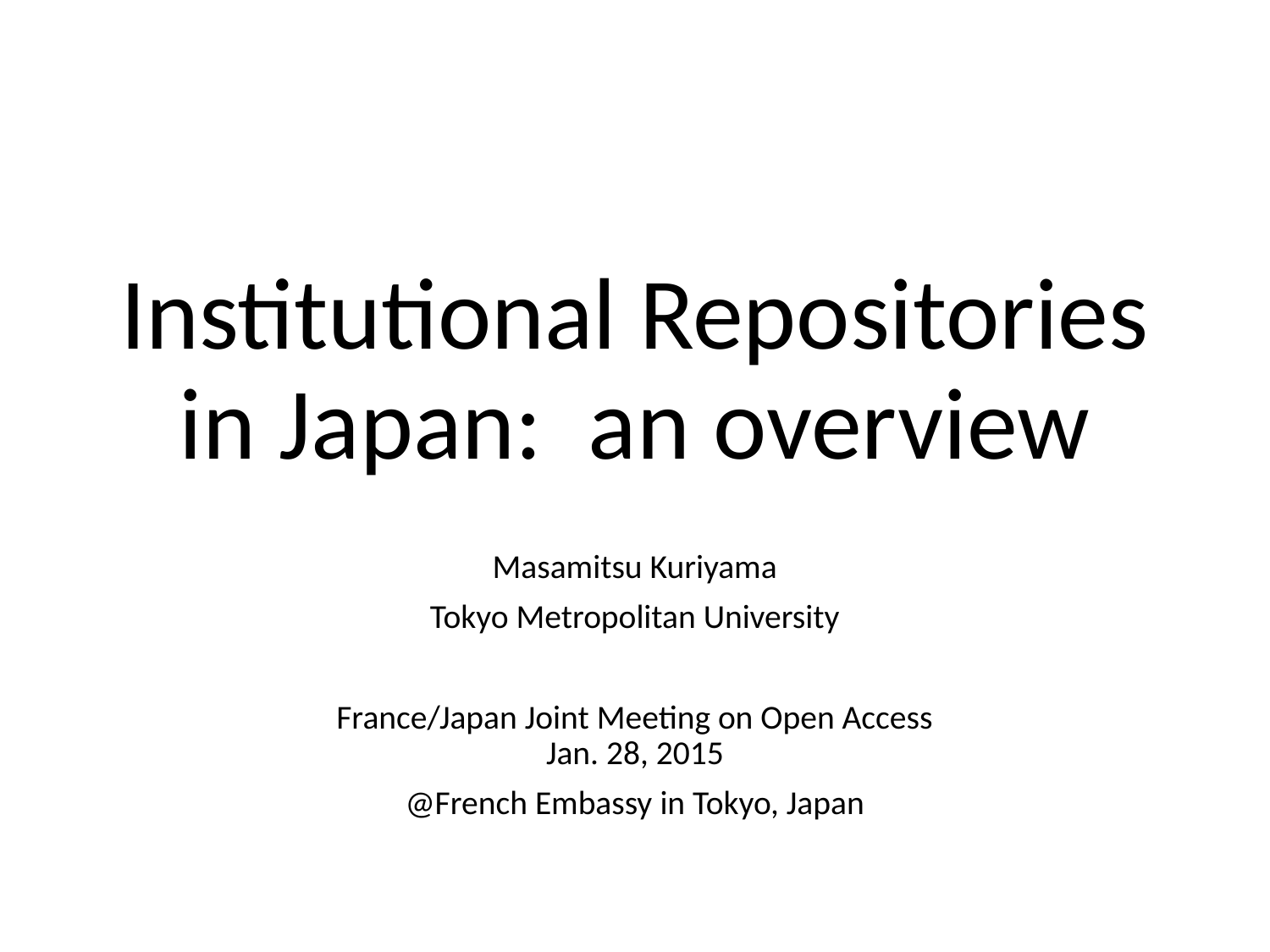

# Institutional Repositories in Japan:  an overview
Masamitsu Kuriyama
Tokyo Metropolitan University

France/Japan Joint Meeting on Open Access
Jan. 28, 2015
@French Embassy in Tokyo, Japan